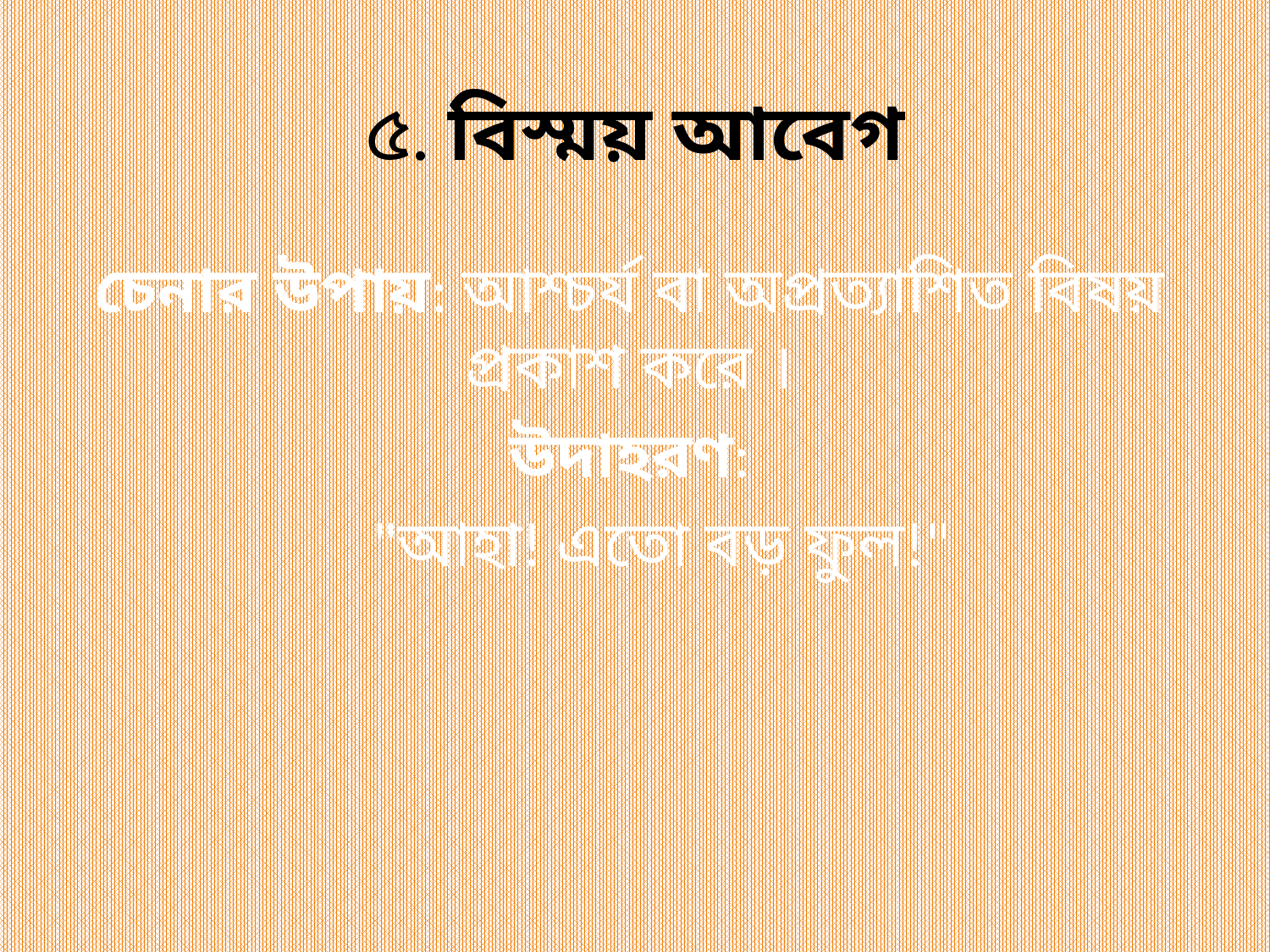

# ৫. বিস্ময় আবেগ
চেনার উপায়: আশ্চর্য বা অপ্রত্যাশিত বিষয় প্রকাশ করে ।
উদাহরণ:
"আহা! এতো বড় ফুল!"